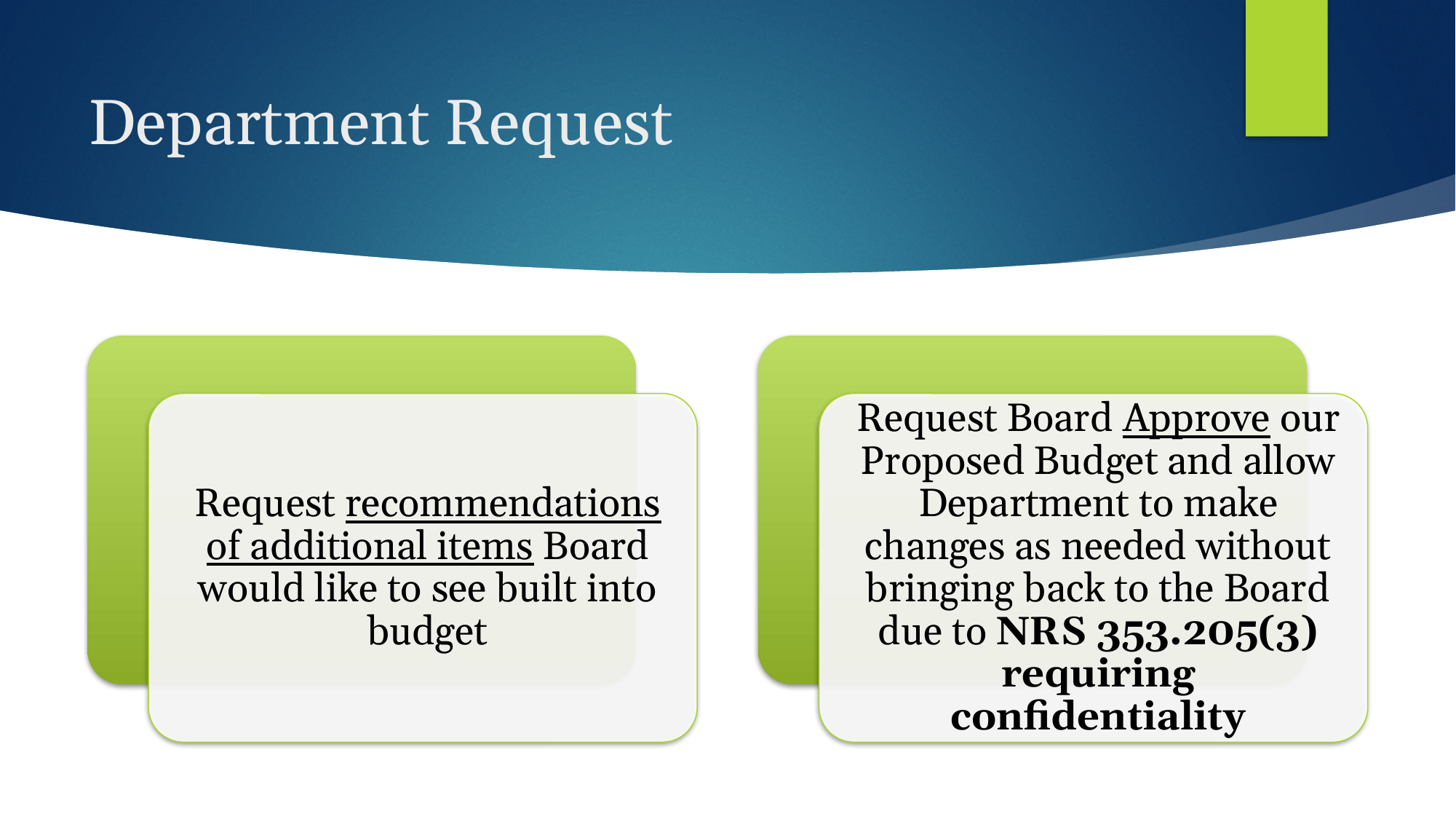

# Department Request

Request recommendations of additional items Board would like to see built into budget
Request Board Approve our Proposed Budget and allow Department to make changes as needed without bringing back to the Board due to NRS 353.205(3) requiring confidentiality